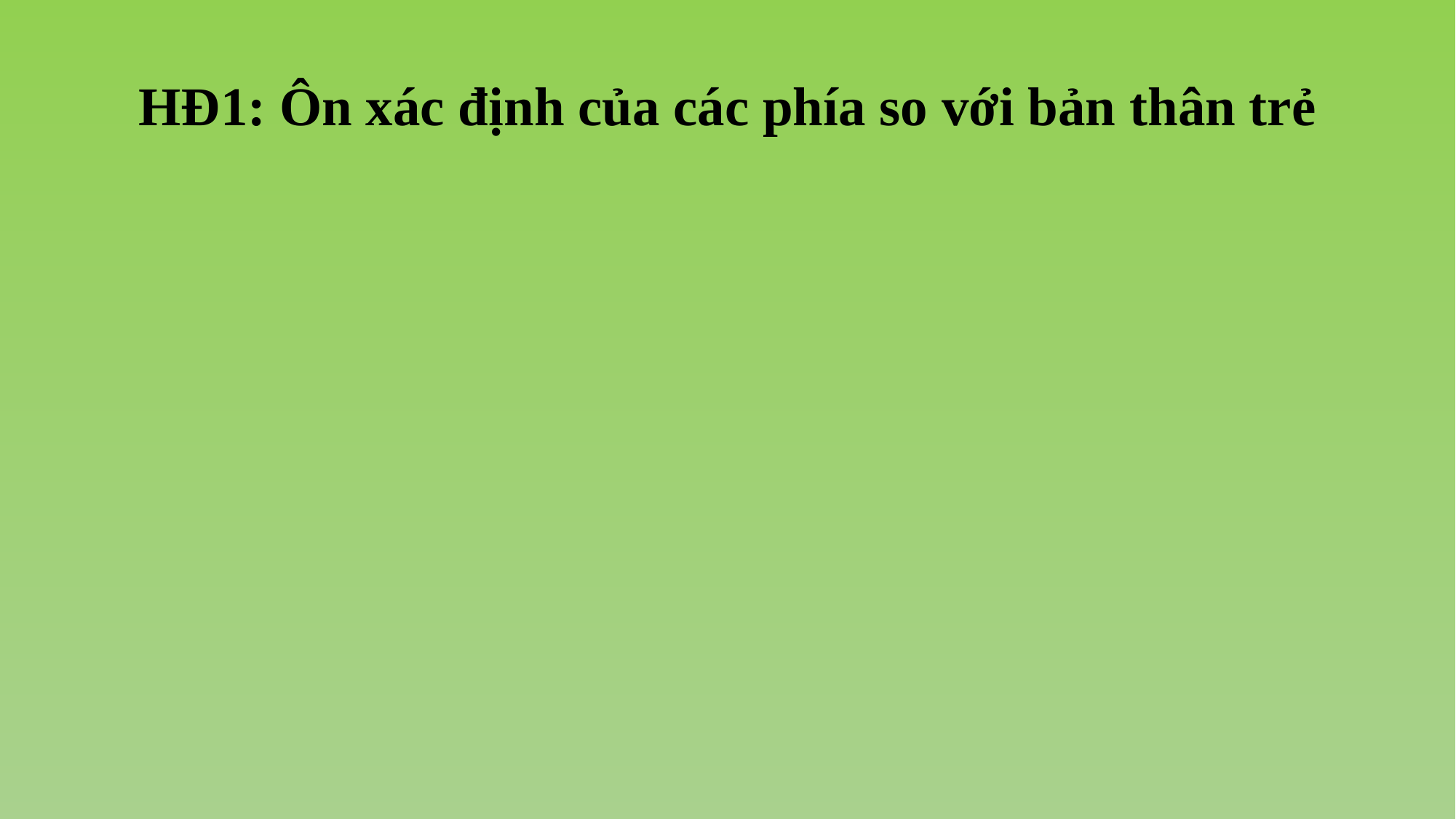

HĐ1: Ôn xác định của các phía so với bản thân trẻ